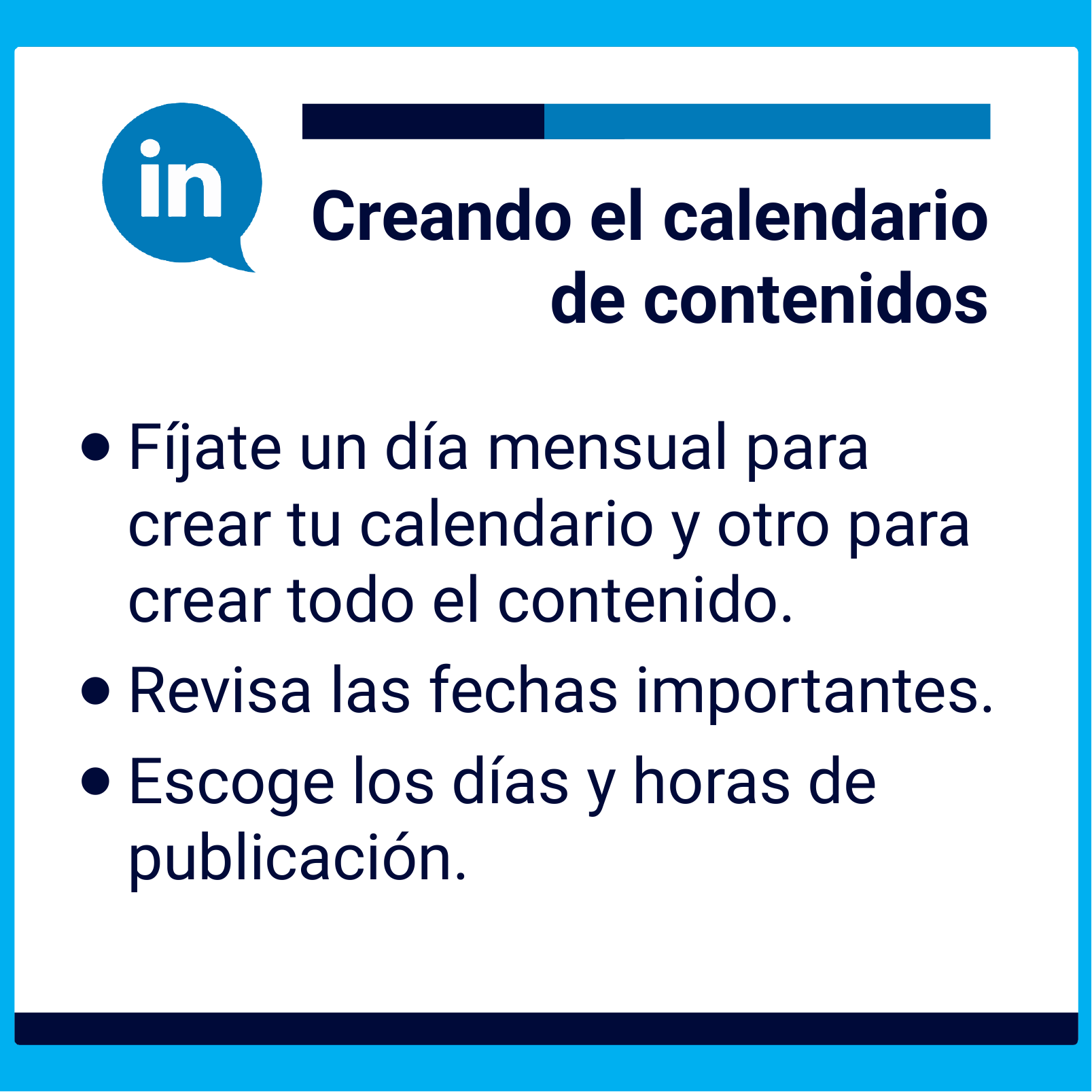

# Creando el calendario de contenidos
Fíjate un día mensual para crear tu calendario y otro para crear todo el contenido.
Revisa las fechas importantes.
Escoge los días y horas de publicación.